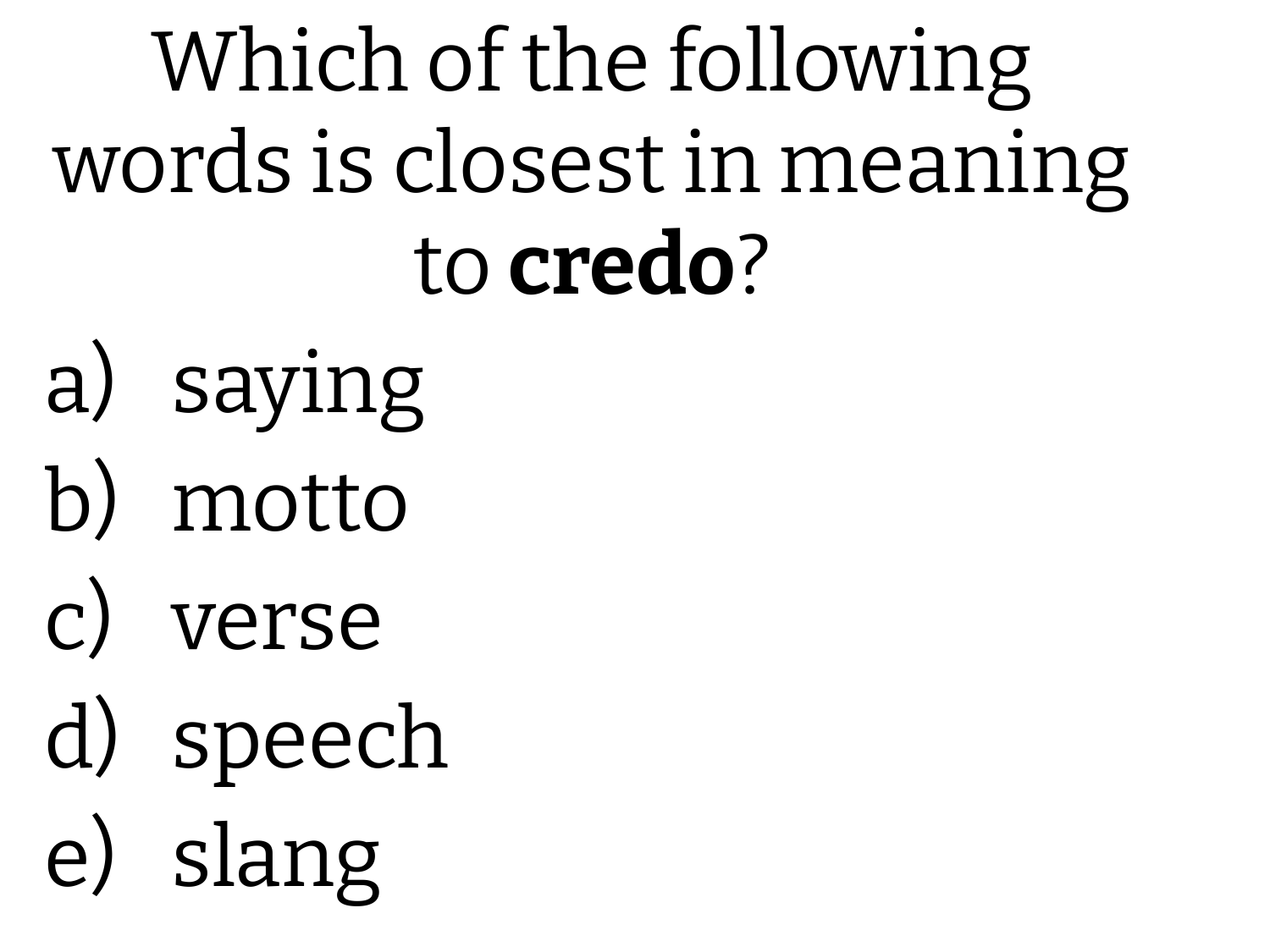

Which of the following words is closest in meaning to credo?
saying
motto
verse
speech
slang